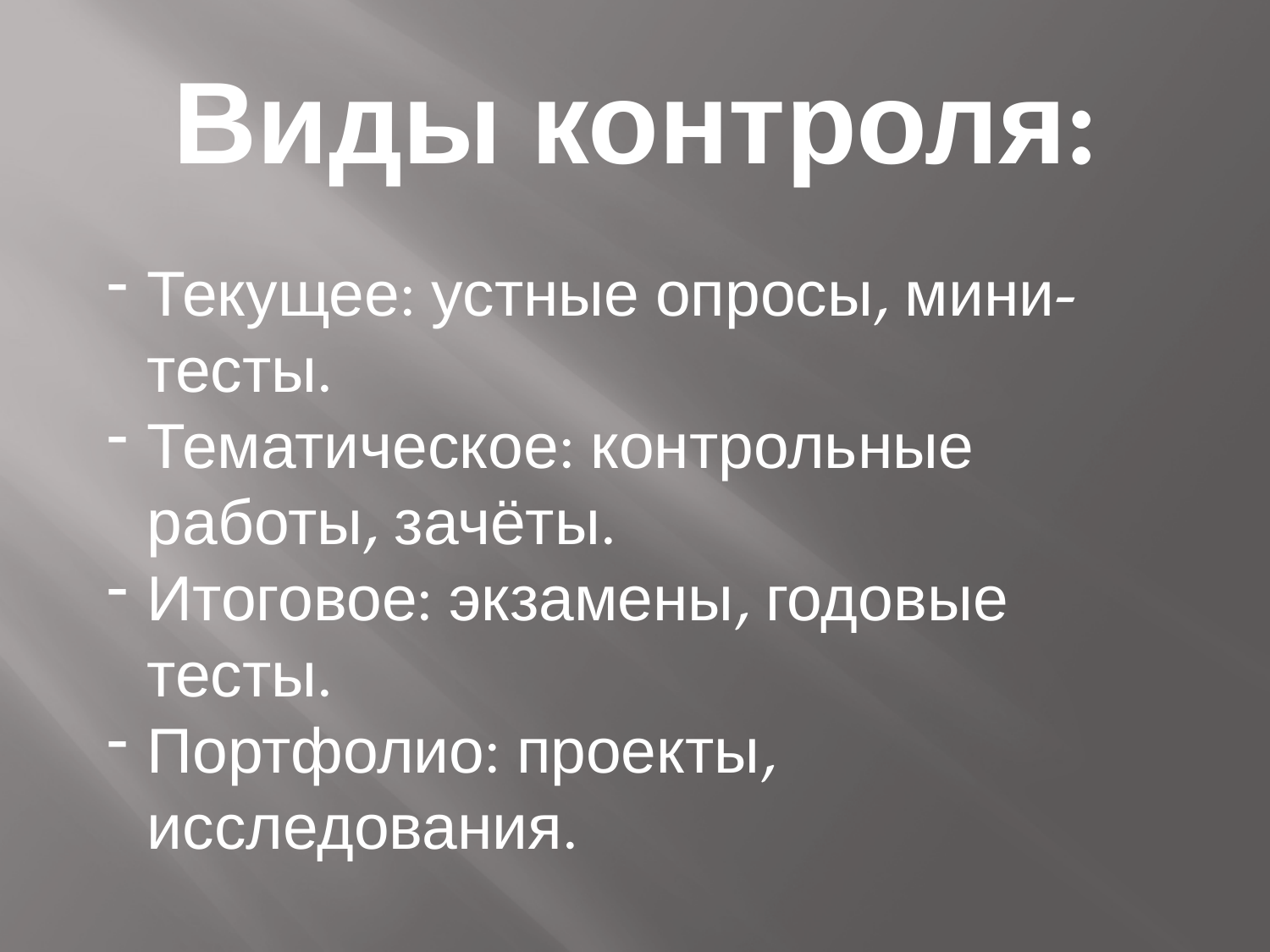

# Виды контроля:
Текущее: устные опросы, мини-тесты.
Тематическое: контрольные работы, зачёты.
Итоговое: экзамены, годовые тесты.
Портфолио: проекты, исследования.